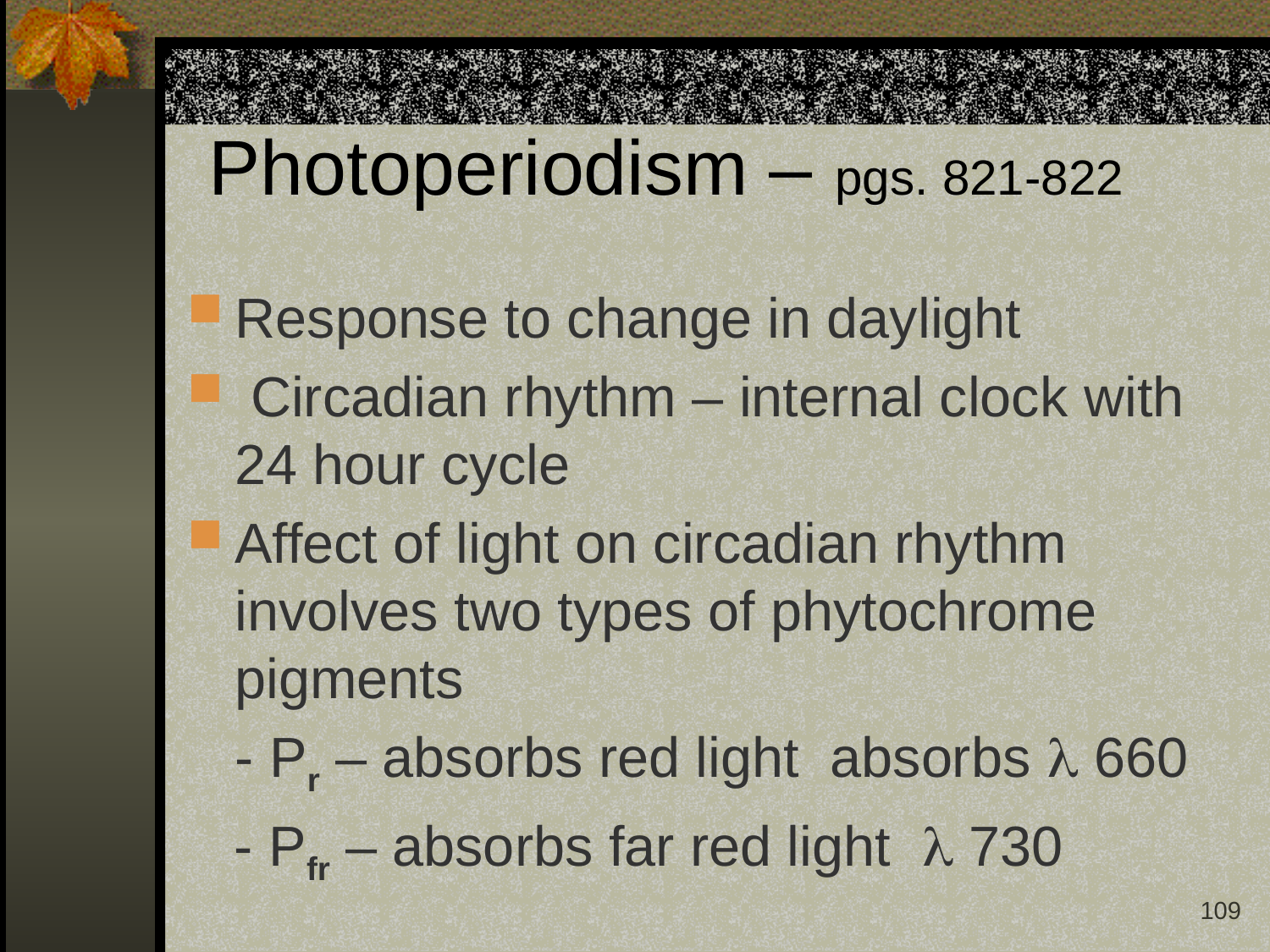

# Photoperiodism – pgs. 821-822
Response to change in daylight
 Circadian rhythm – internal clock with 24 hour cycle
Affect of light on circadian rhythm involves two types of phytochrome pigments
	- Pr – absorbs red light  absorbs λ 660
   - Pfr – absorbs far red light  λ 730

109